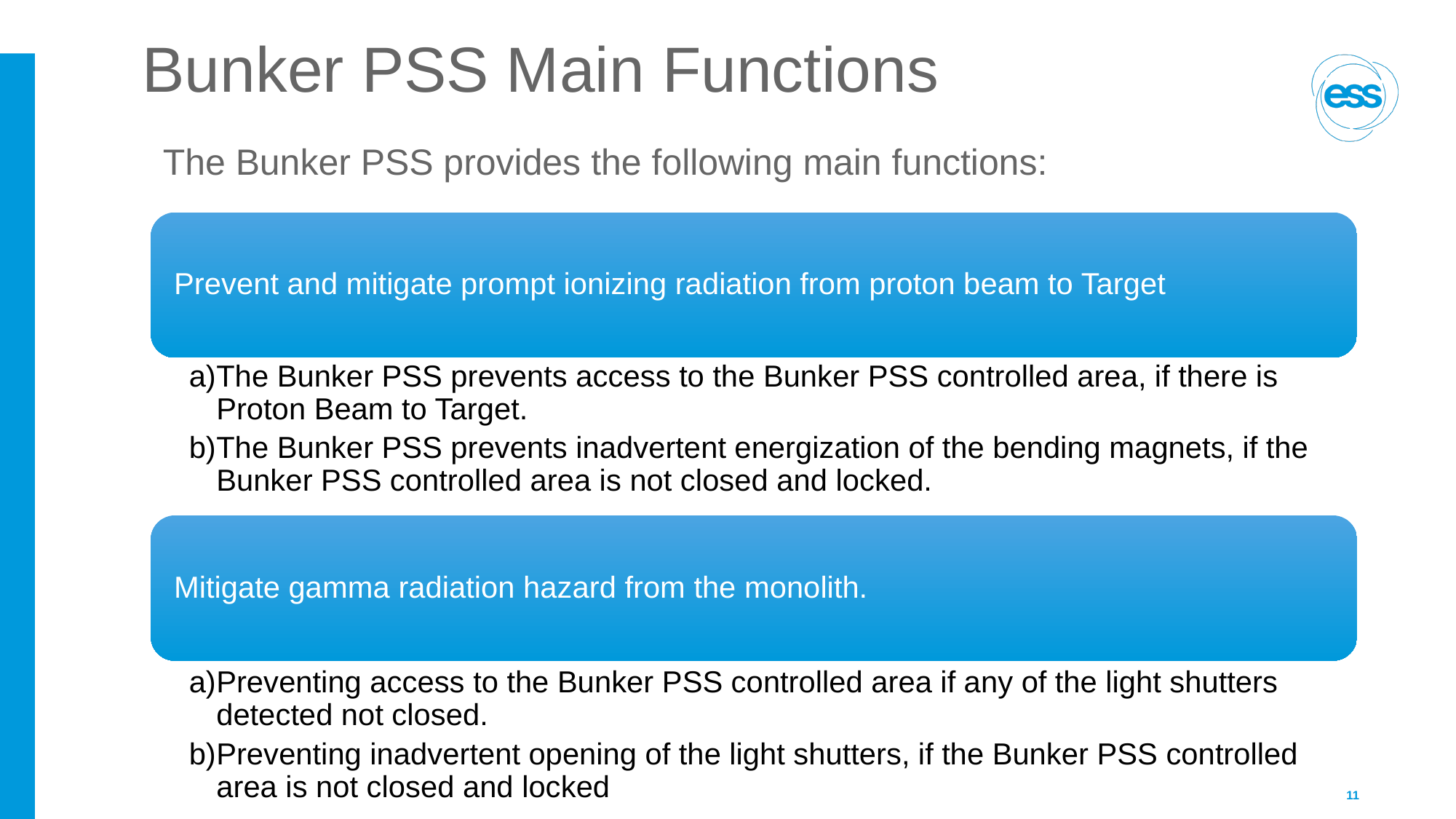

# Bunker PSS Main Functions
The Bunker PSS provides the following main functions:

Prevent and mitigate prompt ionizing radiation from proton beam to Target
The Bunker PSS prevents access to the Bunker PSS controlled area, if there is Proton Beam to Target.
The Bunker PSS prevents inadvertent energization of the bending magnets, if the Bunker PSS controlled area is not closed and locked.
Mitigate gamma radiation hazard from the monolith.
Preventing access to the Bunker PSS controlled area if any of the light shutters detected not closed.
Preventing inadvertent opening of the light shutters, if the Bunker PSS controlled area is not closed and locked
11